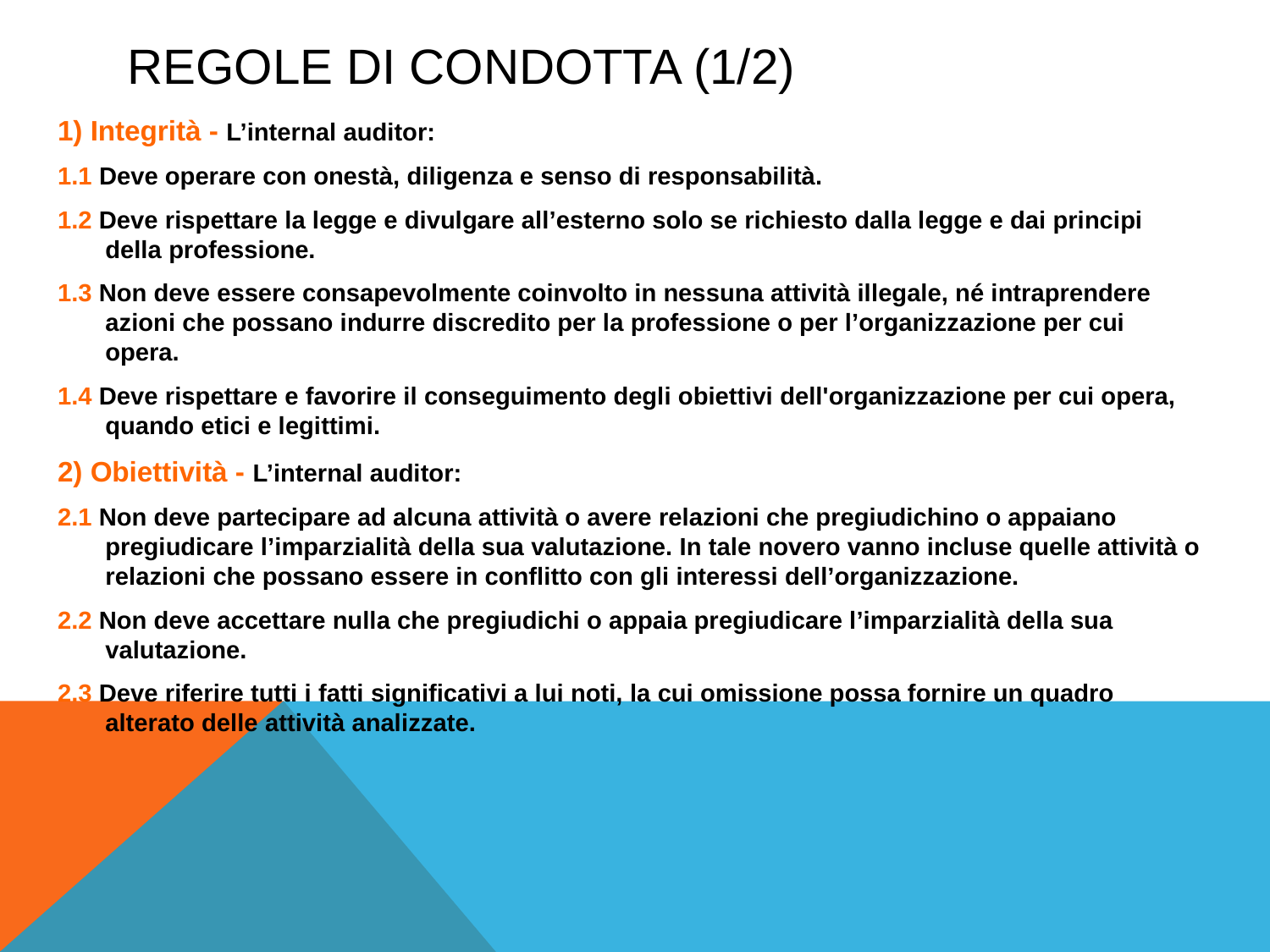

# Regole di condotta (1/2)
1) Integrità - L’internal auditor:
1.1 Deve operare con onestà, diligenza e senso di responsabilità.
1.2 Deve rispettare la legge e divulgare all’esterno solo se richiesto dalla legge e dai principi della professione.
1.3 Non deve essere consapevolmente coinvolto in nessuna attività illegale, né intraprendere azioni che possano indurre discredito per la professione o per l’organizzazione per cui opera.
1.4 Deve rispettare e favorire il conseguimento degli obiettivi dell'organizzazione per cui opera, quando etici e legittimi.
2) Obiettività - L’internal auditor:
2.1 Non deve partecipare ad alcuna attività o avere relazioni che pregiudichino o appaiano pregiudicare l’imparzialità della sua valutazione. In tale novero vanno incluse quelle attività o relazioni che possano essere in conflitto con gli interessi dell’organizzazione.
2.2 Non deve accettare nulla che pregiudichi o appaia pregiudicare l’imparzialità della sua valutazione.
2.3 Deve riferire tutti i fatti significativi a lui noti, la cui omissione possa fornire un quadro alterato delle attività analizzate.